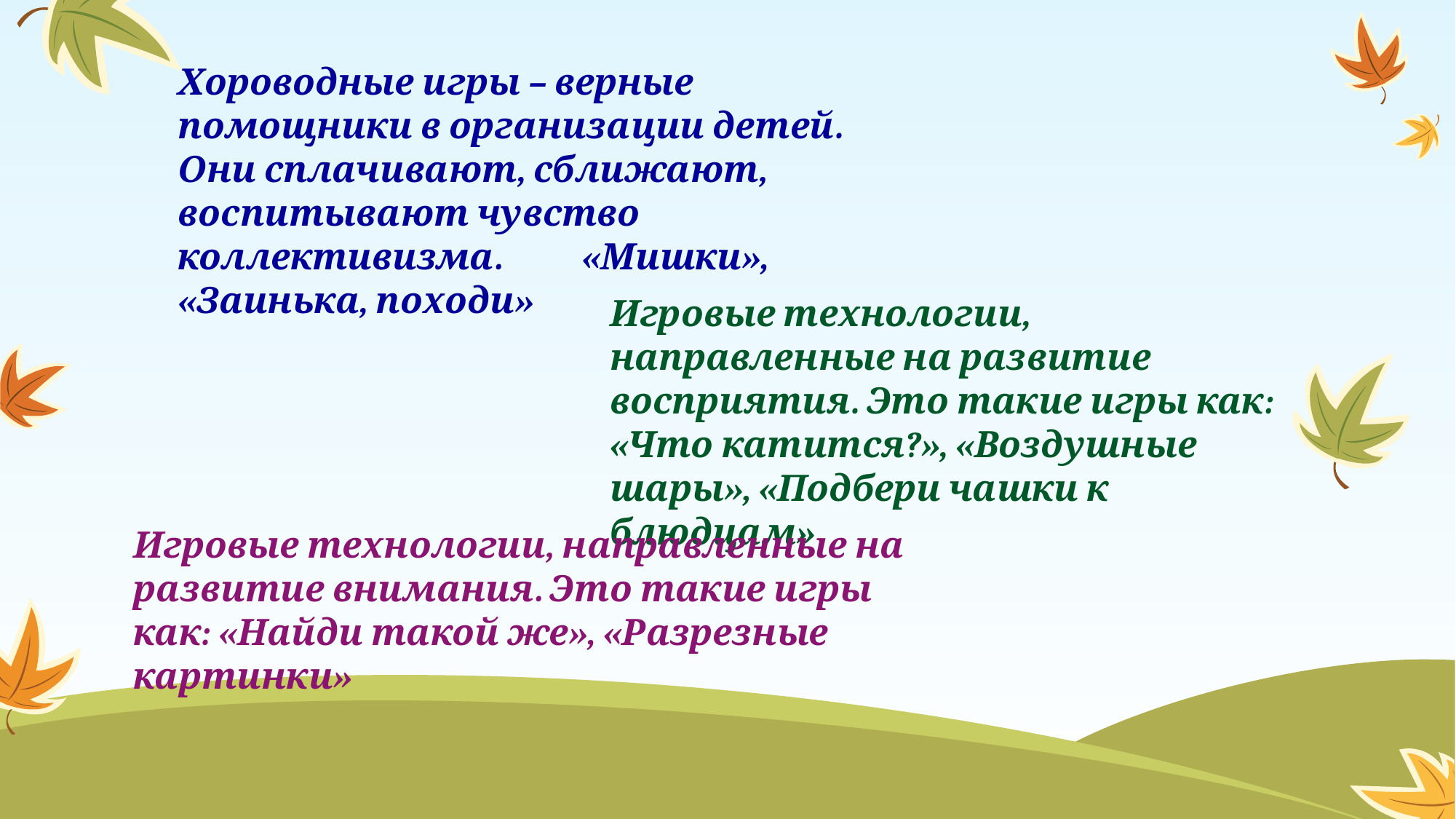

Хороводные игры – верные помощники в организации детей. Они сплачивают, сближают, воспитывают чувство коллективизма.          «Мишки», «Заинька, походи»
Игровые технологии, направленные на развитие восприятия. Это такие игры как:  «Что катится?», «Воздушные шары», «Подбери чашки к блюдцам»
Игровые технологии, направленные на развитие внимания. Это такие игры как: «Найди такой же», «Разрезные картинки»